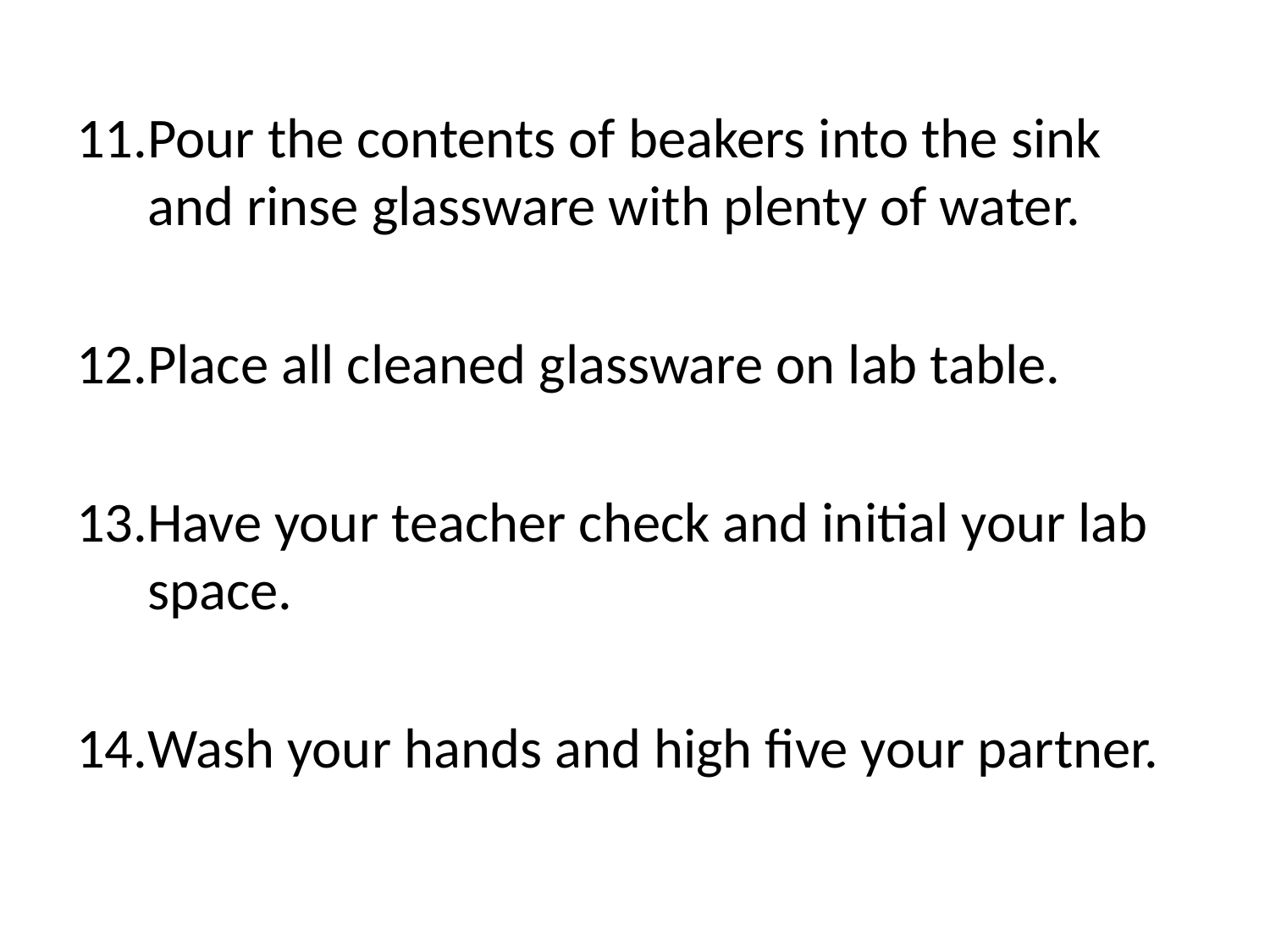

Pour the contents of beakers into the sink and rinse glassware with plenty of water.

Place all cleaned glassware on lab table.

Have your teacher check and initial your lab space.

Wash your hands and high five your partner.